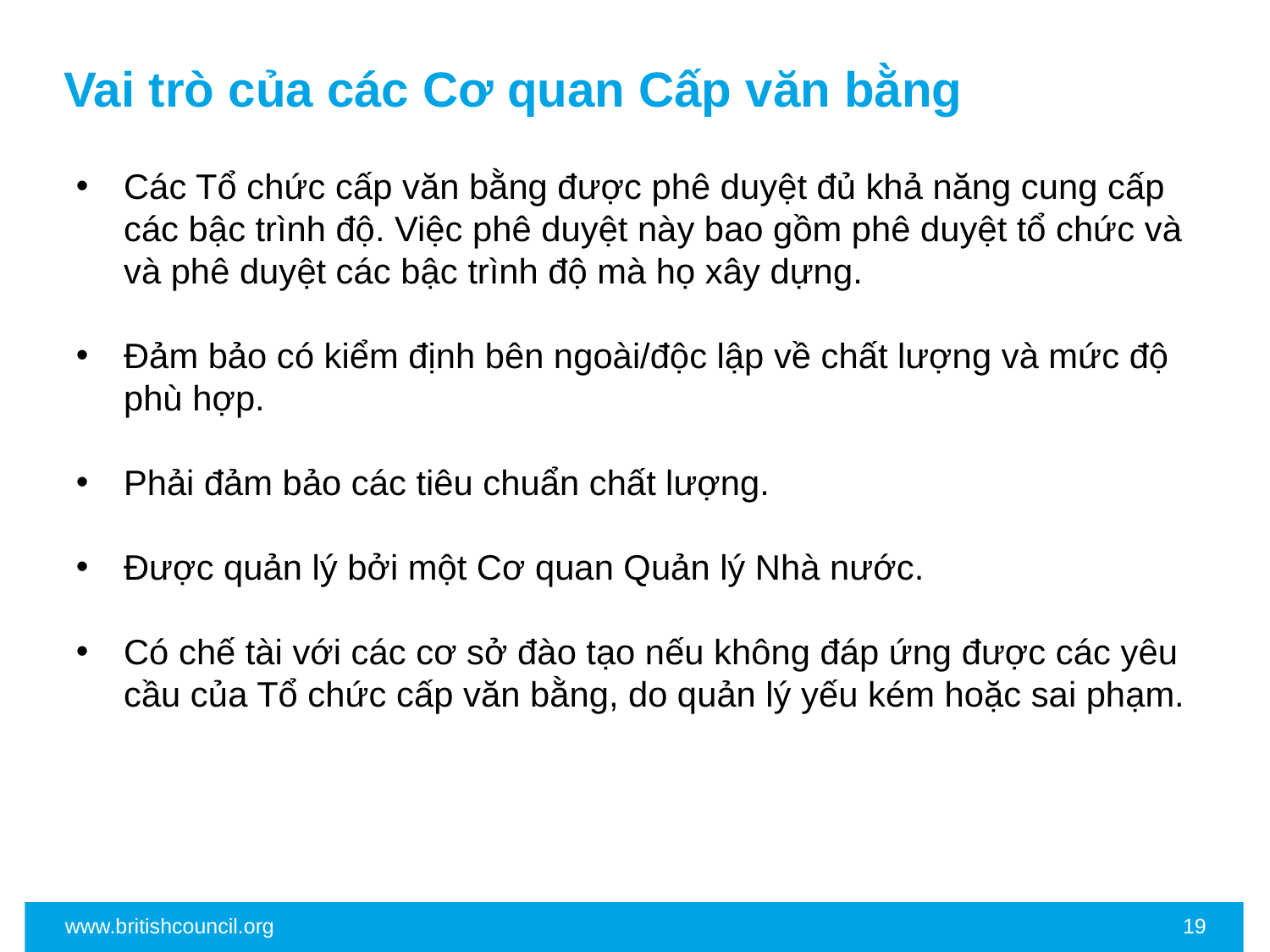

# Vai trò của các Cơ quan Cấp văn bằng
Các Tổ chức cấp văn bằng được phê duyệt đủ khả năng cung cấp các bậc trình độ. Việc phê duyệt này bao gồm phê duyệt tổ chức và và phê duyệt các bậc trình độ mà họ xây dựng.

Đảm bảo có kiểm định bên ngoài/độc lập về chất lượng và mức độ phù hợp.

Phải đảm bảo các tiêu chuẩn chất lượng.

Được quản lý bởi một Cơ quan Quản lý Nhà nước.

Có chế tài với các cơ sở đào tạo nếu không đáp ứng được các yêu cầu của Tổ chức cấp văn bằng, do quản lý yếu kém hoặc sai phạm.
www.britishcouncil.org
19